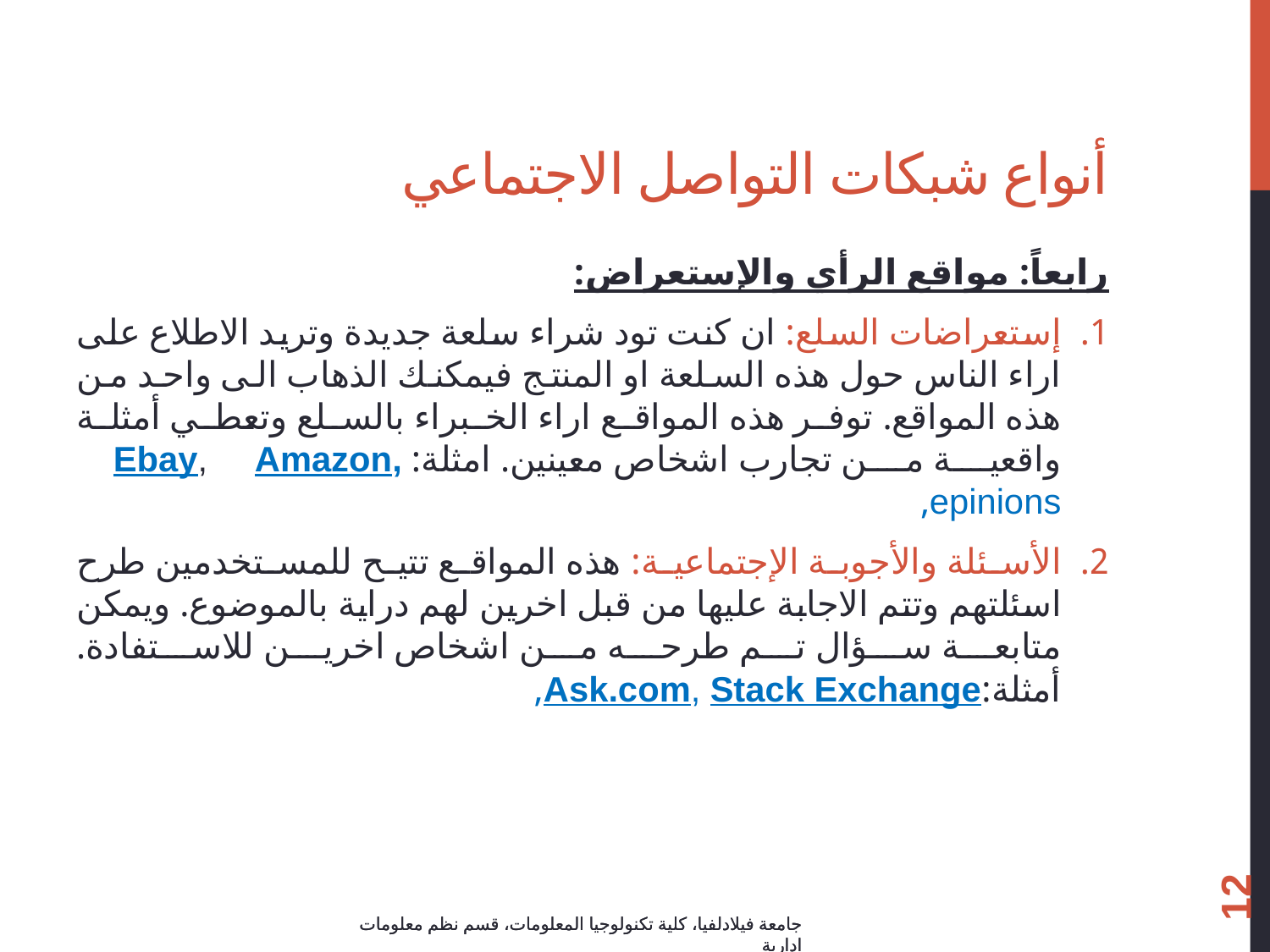

# أنواع شبكات التواصل الاجتماعي
رابعاً: مواقع الرأي والإستعراض:
إستعراضات السلع: ان كنت تود شراء سلعة جديدة وتريد الاطلاع على اراء الناس حول هذه السلعة او المنتج فيمكنك الذهاب الى واحد من هذه المواقع. توفر هذه المواقع اراء الخبراء بالسلع وتعطي أمثلة واقعية من تجارب اشخاص معينين. امثلة: Ebay, Amazon, epinions,
الأسئلة والأجوبة الإجتماعية: هذه المواقع تتيح للمستخدمين طرح اسئلتهم وتتم الاجابة عليها من قبل اخرين لهم دراية بالموضوع. ويمكن متابعة سؤال تم طرحه من اشخاص اخرين للاستفادة. أمثلة:Ask.com, Stack Exchange,

12